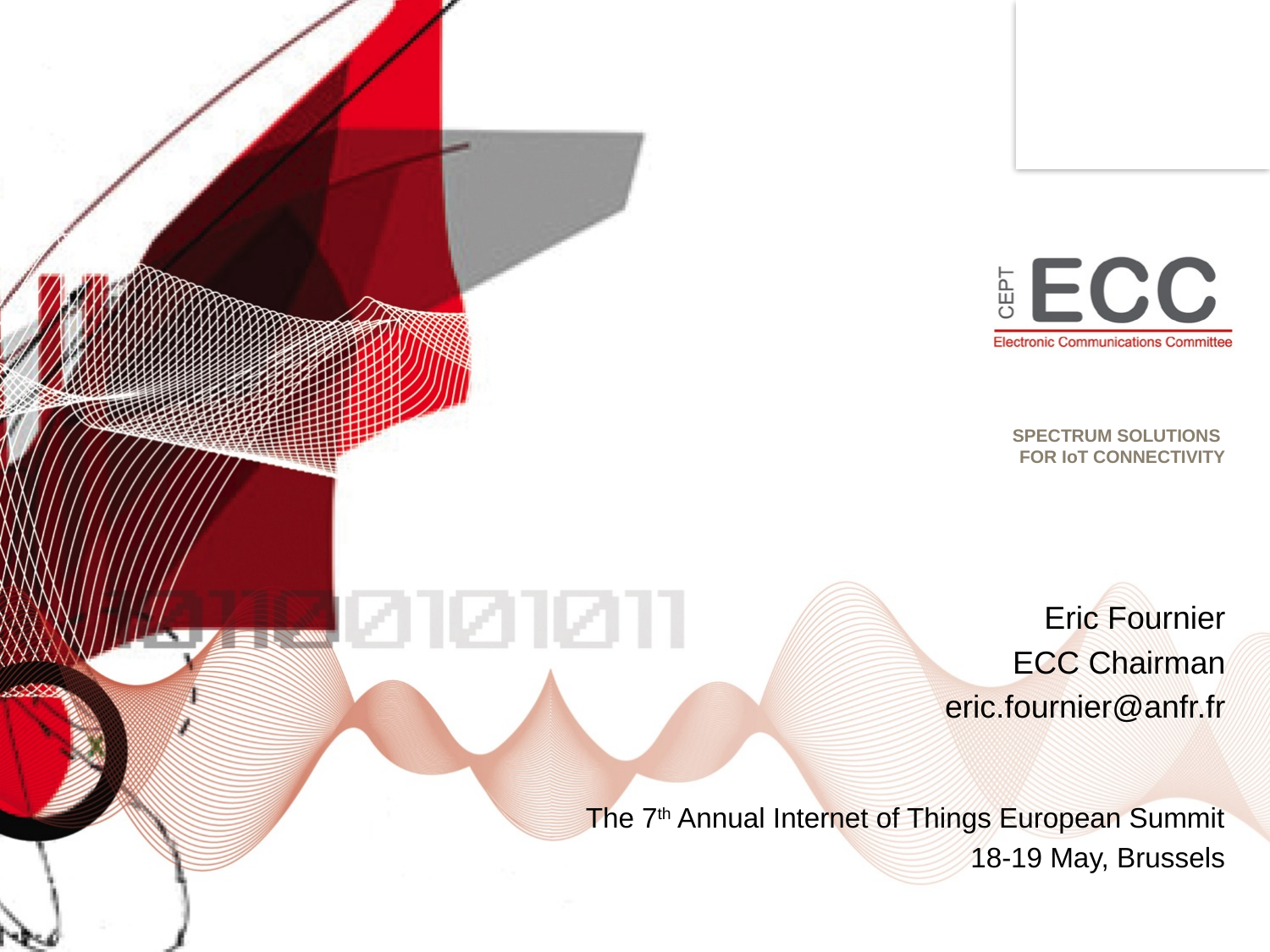

# Spectrum solutions for IoT connectivity

Eric Fournier
ECC Chairman
eric.fournier@anfr.fr

The 7th Annual Internet of Things European Summit
18-19 May, Brussels